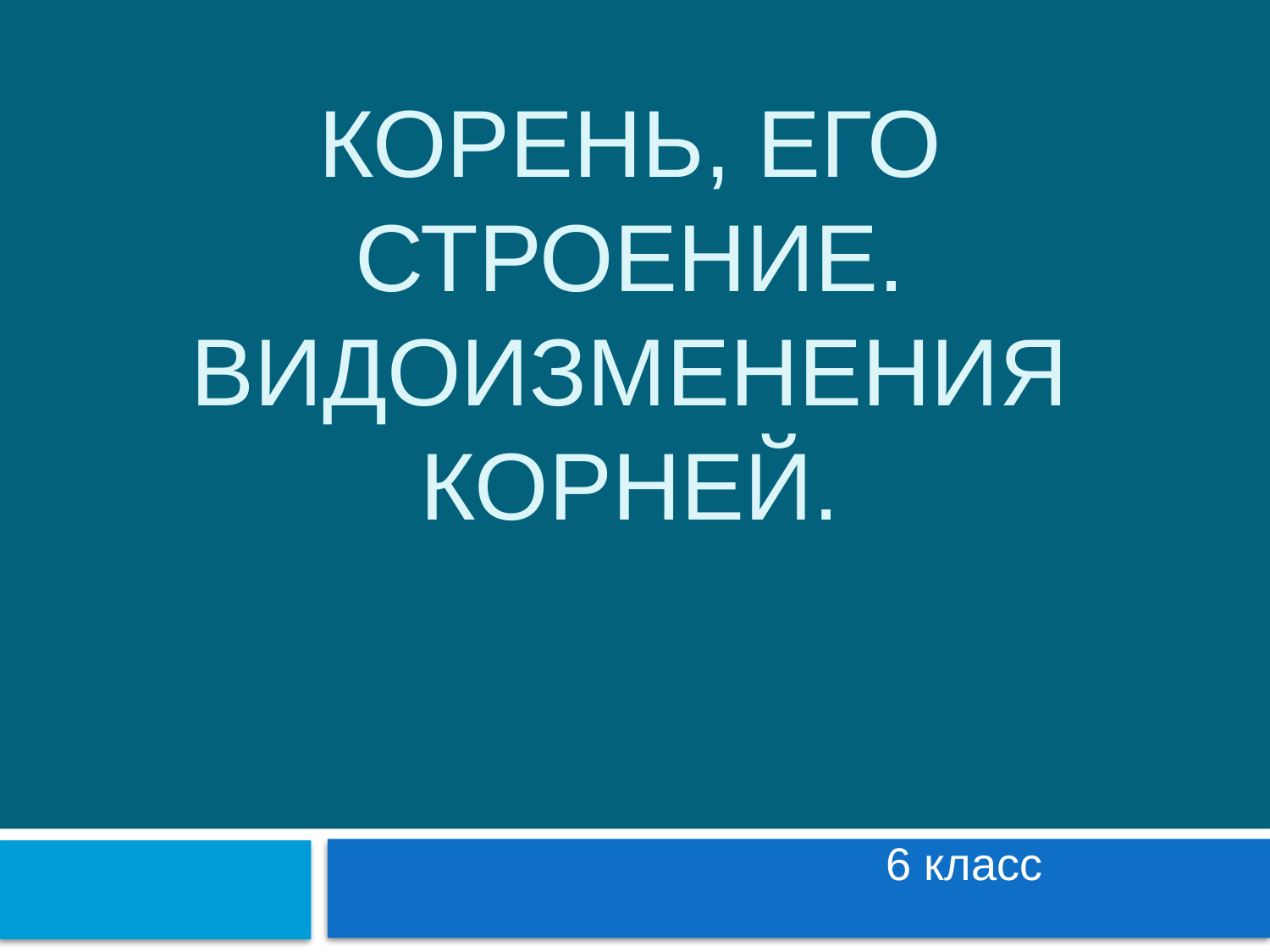

# Корень, его строение. Видоизменения корней.
6 класс